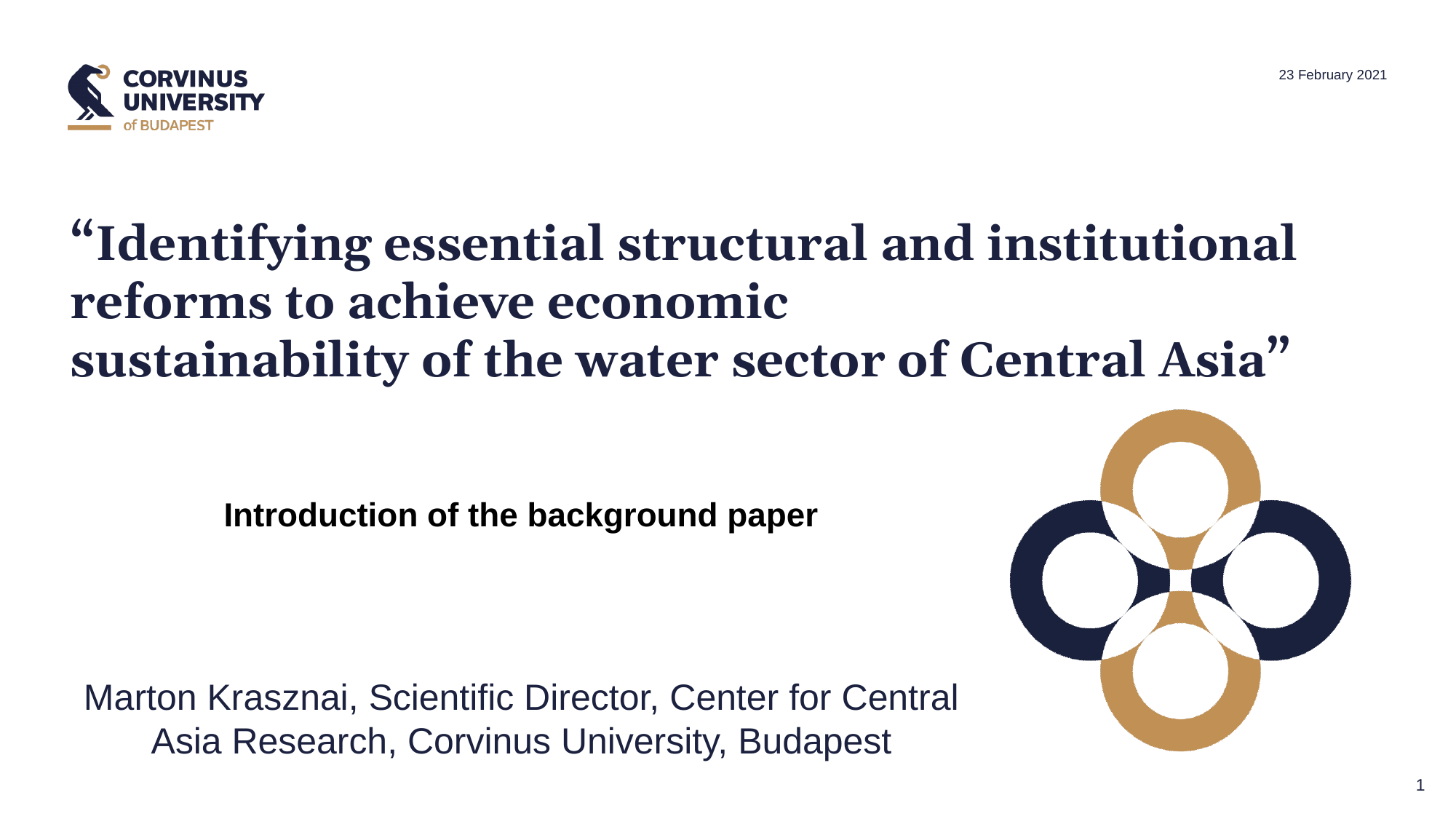

23 February 2021
# “Identifying essential structural and institutional reforms to achieve economic sustainability of the water sector of Central Asia”
 Introduction of the background paper

Marton Krasznai, Scientific Director, Center for Central Asia Research, Corvinus University, Budapest